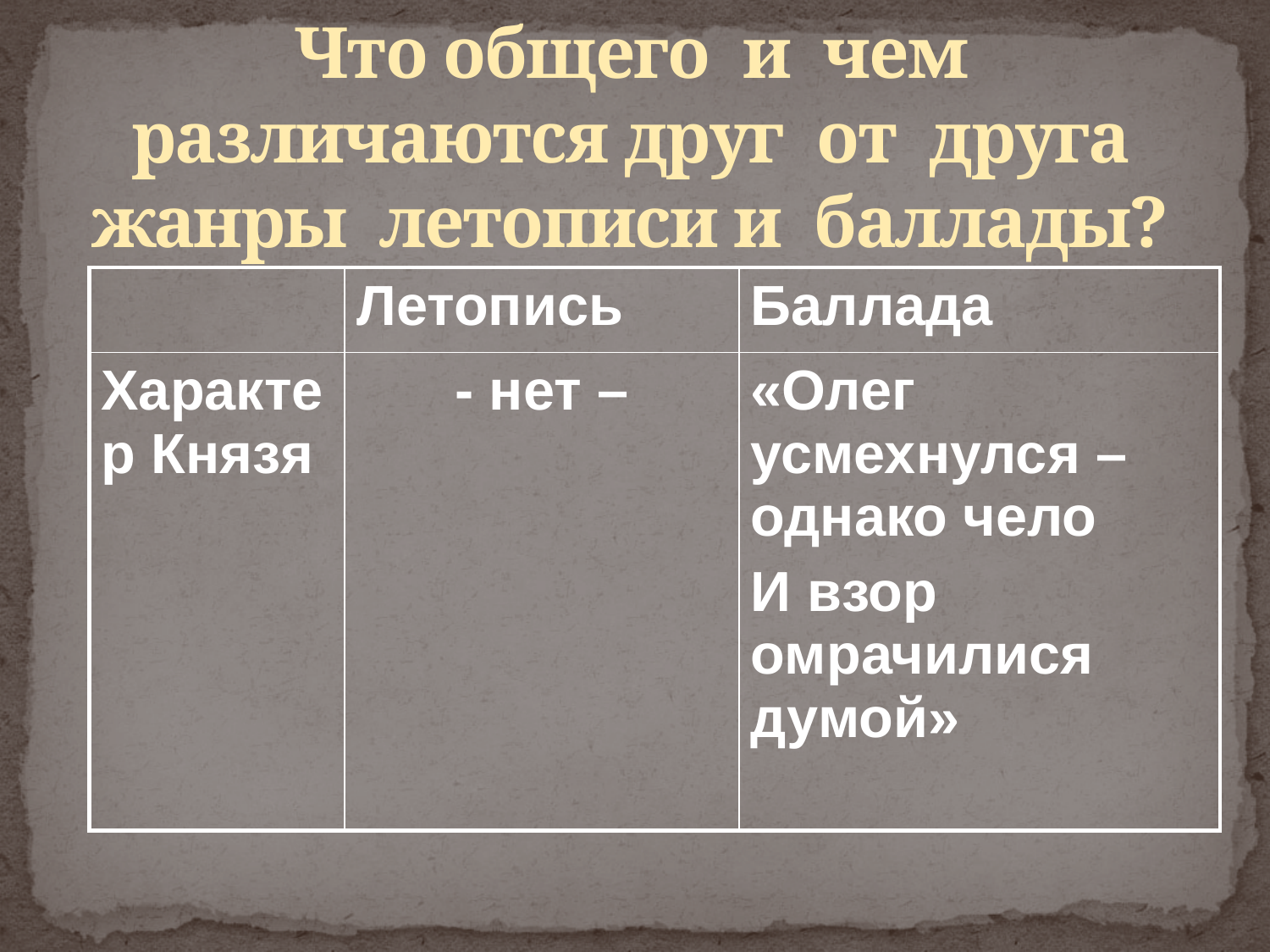

# Что общего  и  чем  различаются друг  от  друга  жанры  летописи и  баллады?
|  | Летопись | Баллада |
| --- | --- | --- |
| Характер Князя | - нет – | «Олег усмехнулся – однако чело И взор омрачилися думой» |